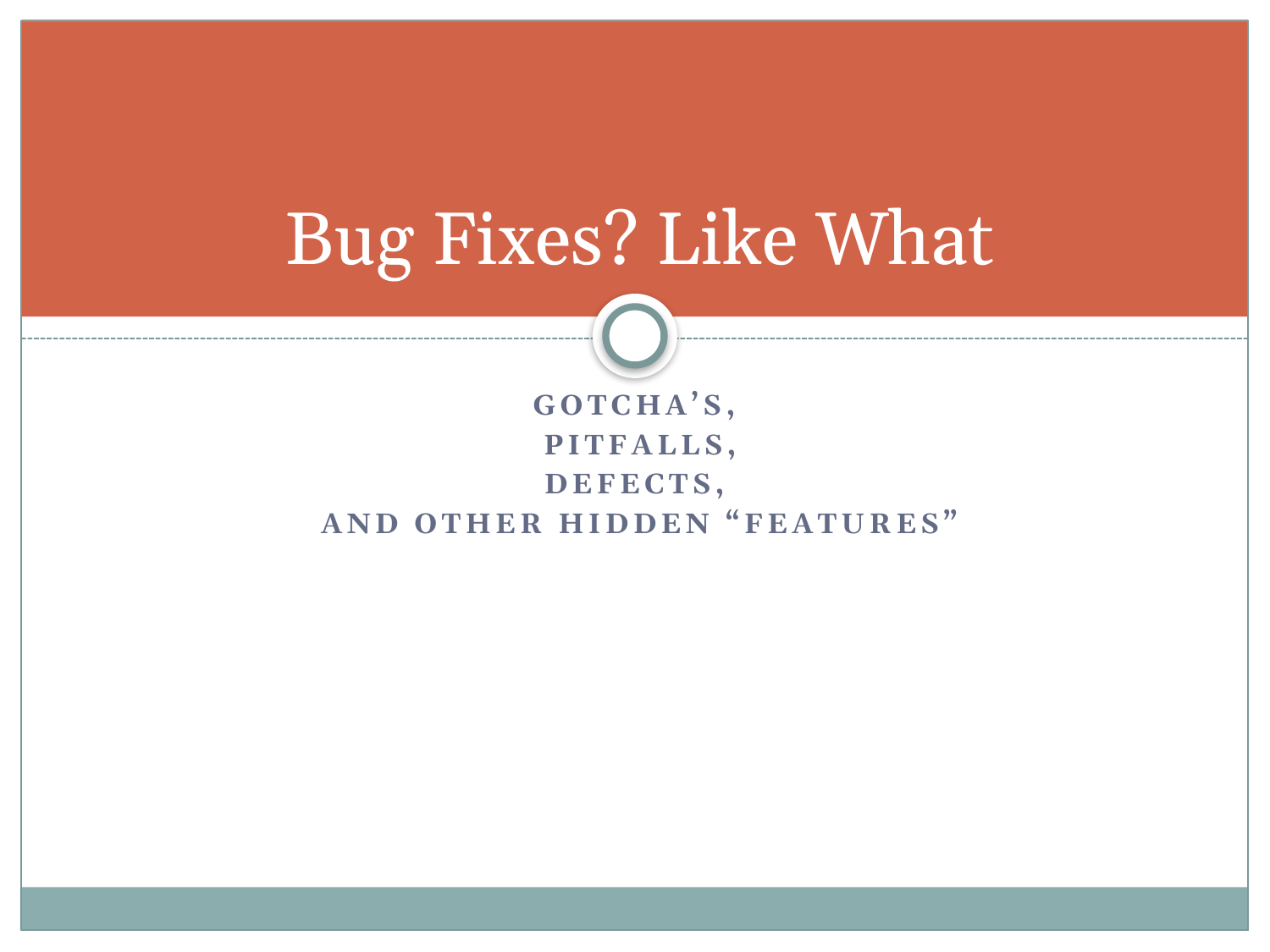

# Bug Fixes? Like What
Gotcha’s,
pitfalls,
Defects,
and other hidden “features”